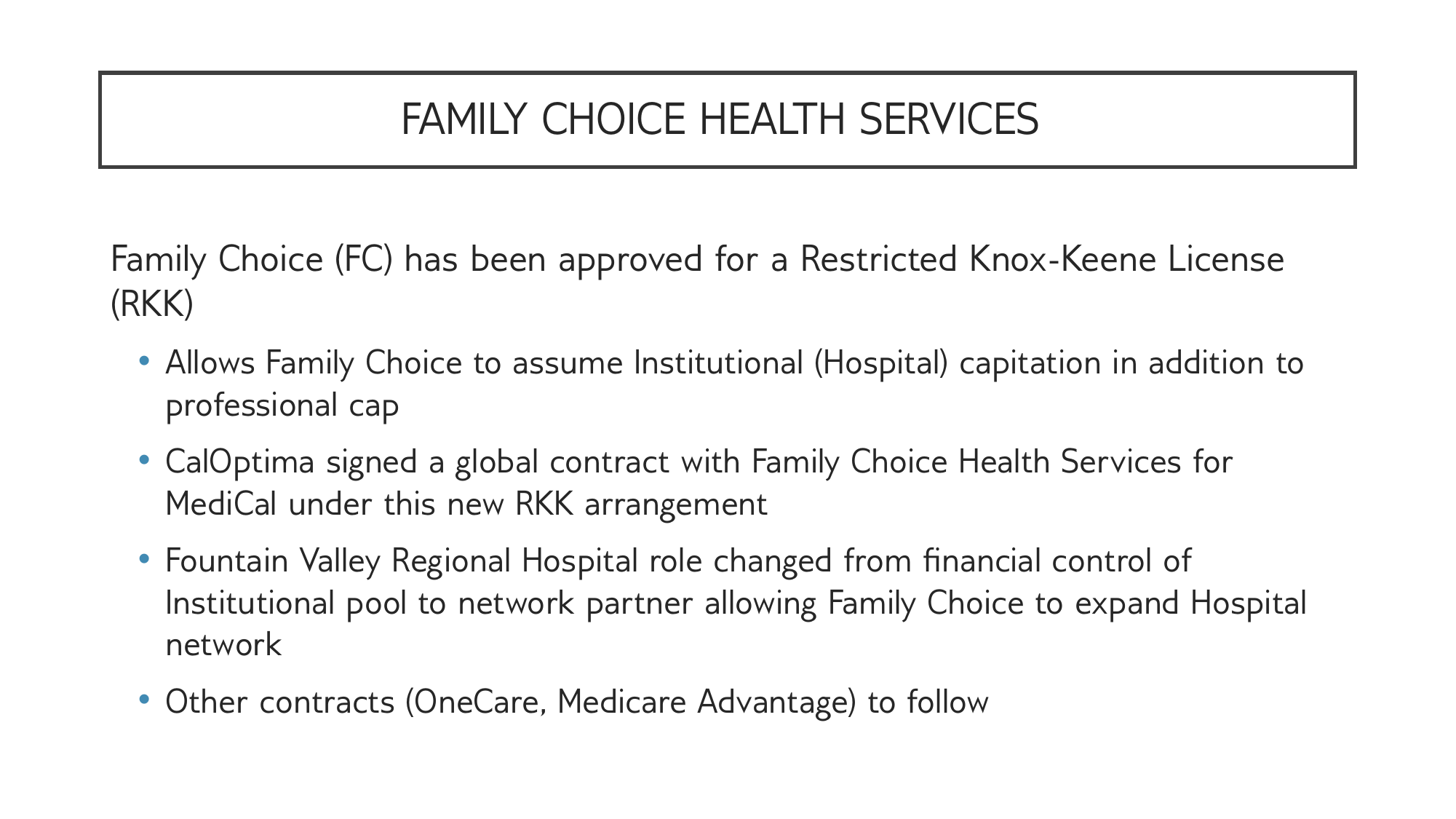

# FAMILY CHOICE HEALTH SERVICES
Family Choice (FC) has been approved for a Restricted Knox-Keene License (RKK)
Allows Family Choice to assume Institutional (Hospital) capitation in addition to professional cap
CalOptima signed a global contract with Family Choice Health Services for MediCal under this new RKK arrangement
Fountain Valley Regional Hospital role changed from financial control of Institutional pool to network partner allowing Family Choice to expand Hospital network
Other contracts (OneCare, Medicare Advantage) to follow